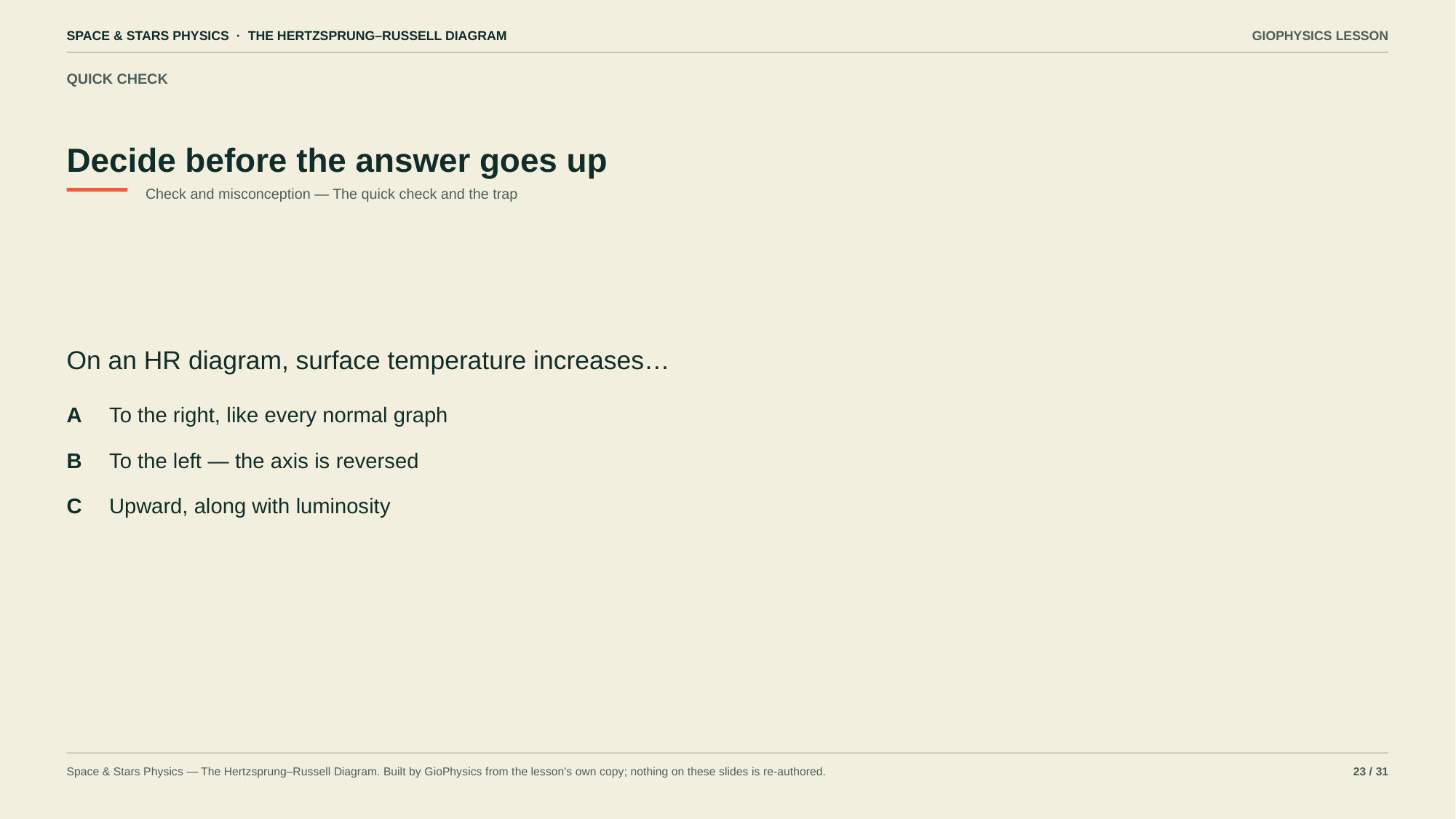

SPACE & STARS PHYSICS  ·  THE HERTZSPRUNG–RUSSELL DIAGRAM
GIOPHYSICS LESSON

QUICK CHECK
Decide before the answer goes up
Check and misconception — The quick check and the trap

On an HR diagram, surface temperature increases…
A
To the right, like every normal graph
B
To the left — the axis is reversed
C
Upward, along with luminosity

Space & Stars Physics — The Hertzsprung–Russell Diagram. Built by GioPhysics from the lesson's own copy; nothing on these slides is re-authored.
23 / 31